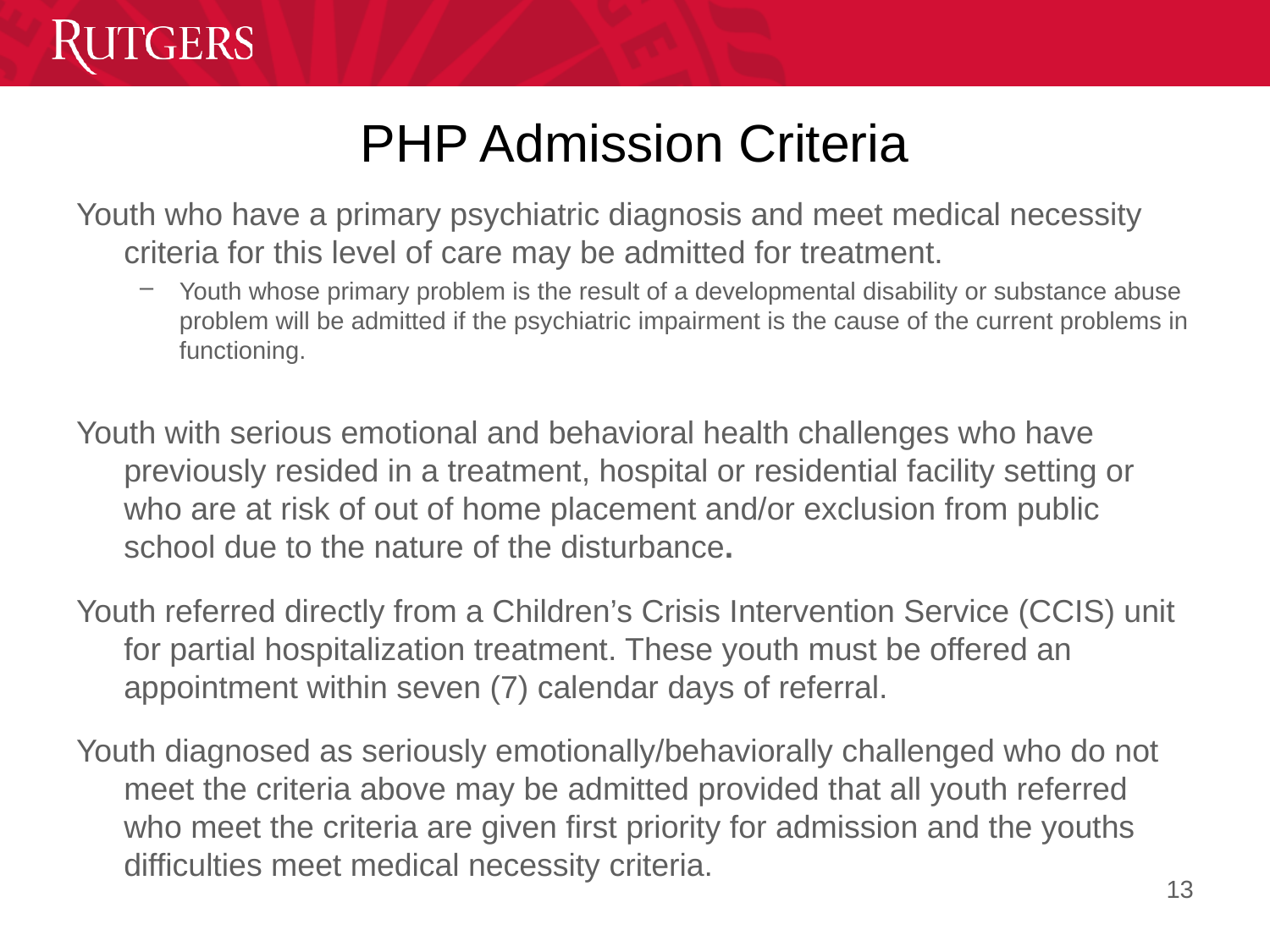

# PHP Admission Criteria
Youth who have a primary psychiatric diagnosis and meet medical necessity criteria for this level of care may be admitted for treatment.
Youth whose primary problem is the result of a developmental disability or substance abuse problem will be admitted if the psychiatric impairment is the cause of the current problems in functioning.

Youth with serious emotional and behavioral health challenges who have previously resided in a treatment, hospital or residential facility setting or who are at risk of out of home placement and/or exclusion from public school due to the nature of the disturbance.

Youth referred directly from a Children’s Crisis Intervention Service (CCIS) unit for partial hospitalization treatment. These youth must be offered an appointment within seven (7) calendar days of referral.

Youth diagnosed as seriously emotionally/behaviorally challenged who do not meet the criteria above may be admitted provided that all youth referred who meet the criteria are given first priority for admission and the youths difficulties meet medical necessity criteria.
13